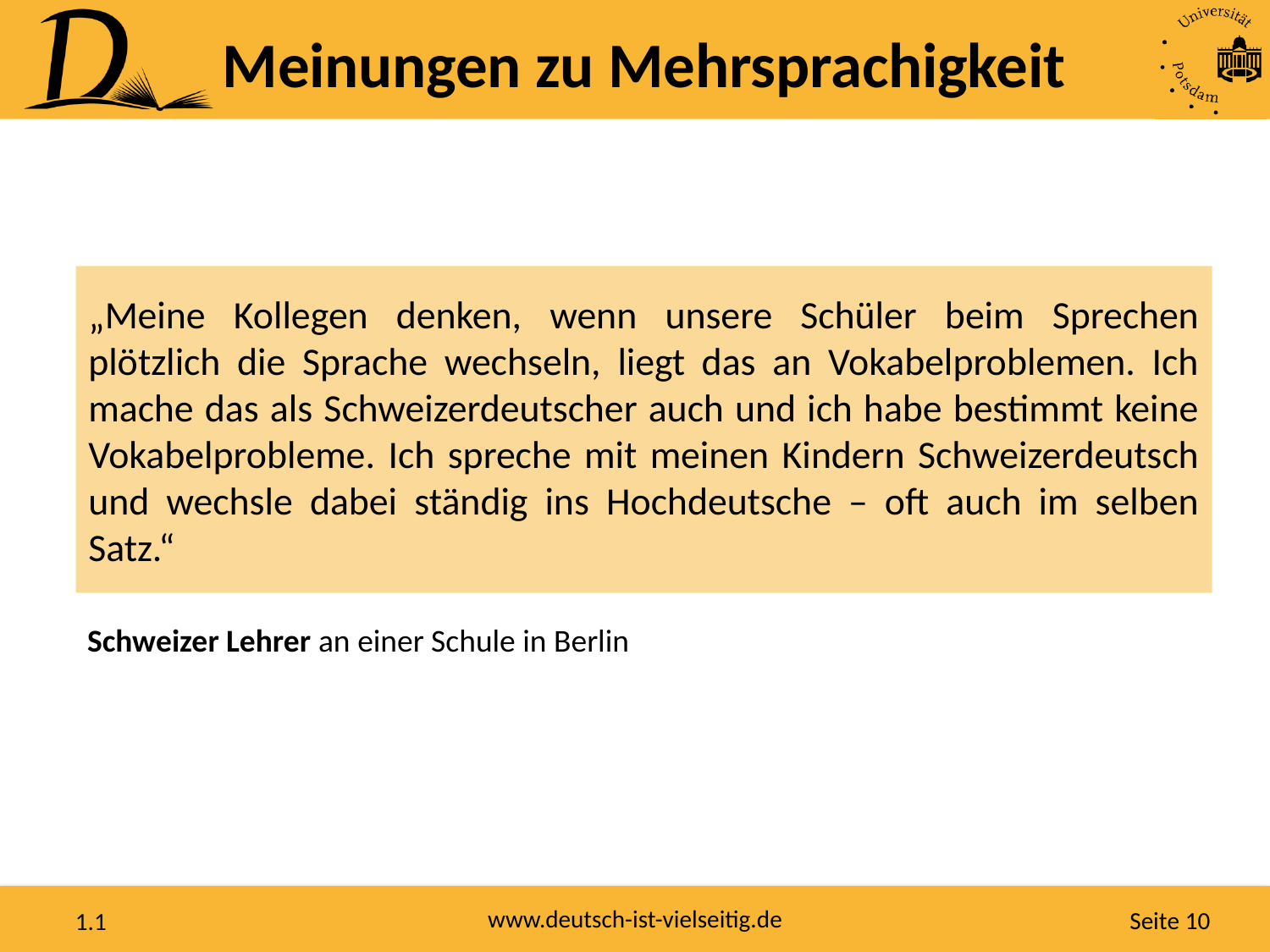

Meinungen zu Mehrsprachigkeit

„Meine Kollegen denken, wenn unsere Schüler beim Sprechen plötzlich die Sprache wechseln, liegt das an Vokabelproblemen. Ich mache das als Schweizerdeutscher auch und ich habe bestimmt keine Vokabelprobleme. Ich spreche mit meinen Kindern Schweizerdeutsch und wechsle dabei ständig ins Hochdeutsche – oft auch im selben Satz.“

Schweizer Lehrer an einer Schule in Berlin